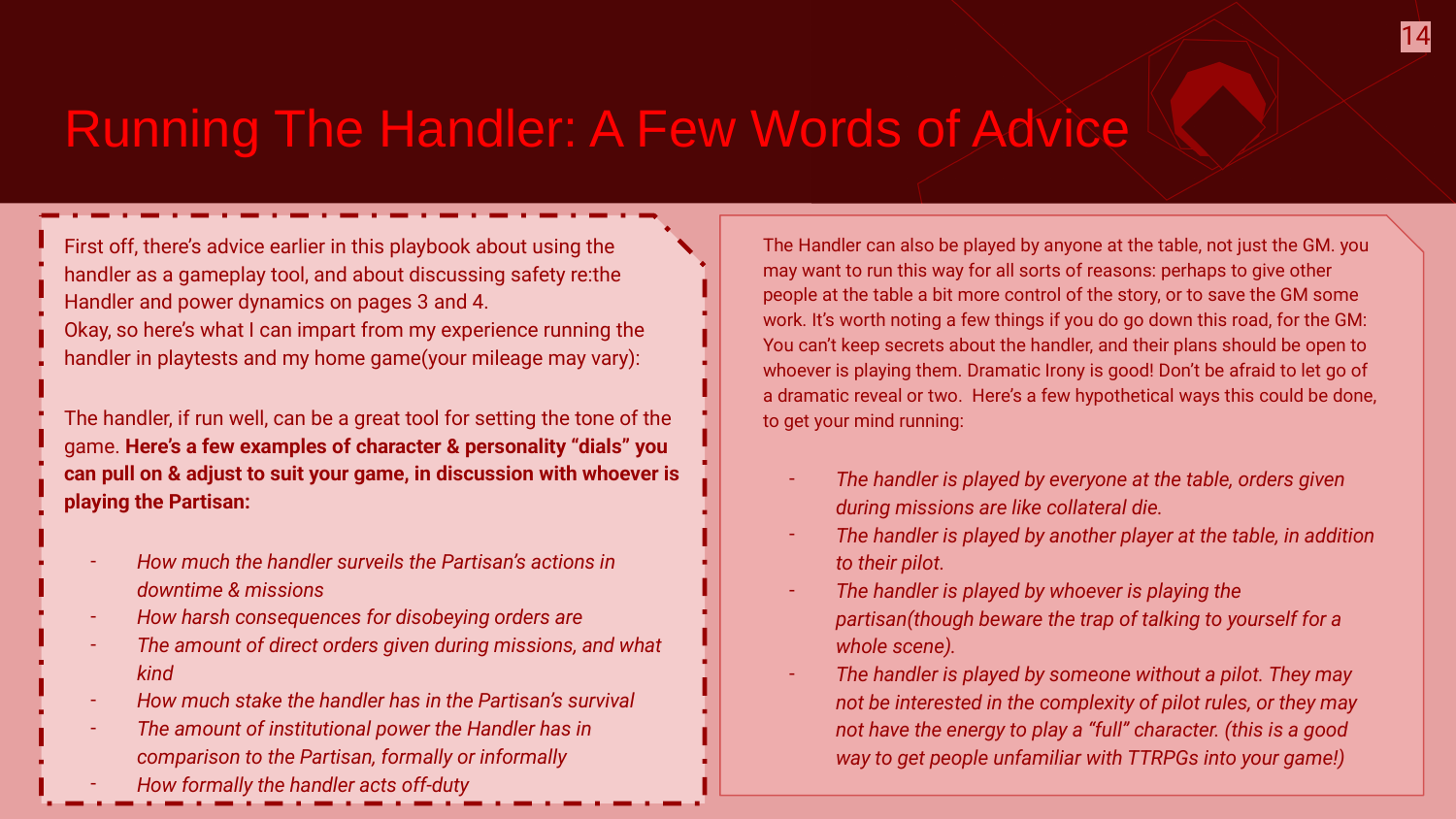

14
# Running The Handler: A Few Words of Advice

First off, there’s advice earlier in this playbook about using the handler as a gameplay tool, and about discussing safety re:the Handler and power dynamics on pages 3 and 4.                            	Okay, so here’s what I can impart from my experience running the handler in playtests and my home game(your mileage may vary):
The handler, if run well, can be a great tool for setting the tone of the game. Here’s a few examples of character & personality “dials” you can pull on & adjust to suit your game, in discussion with whoever is playing the Partisan:
How much the handler surveils the Partisan’s actions in downtime & missions
How harsh consequences for disobeying orders are
The amount of direct orders given during missions, and what kind
How much stake the handler has in the Partisan’s survival
The amount of institutional power the Handler has in comparison to the Partisan, formally or informally
How formally the handler acts off-duty

The Handler can also be played by anyone at the table, not just the GM. you may want to run this way for all sorts of reasons: perhaps to give other people at the table a bit more control of the story, or to save the GM some work. It’s worth noting a few things if you do go down this road, for the GM: You can’t keep secrets about the handler, and their plans should be open to whoever is playing them. Dramatic Irony is good! Don’t be afraid to let go of a dramatic reveal or two.  Here’s a few hypothetical ways this could be done, to get your mind running:
The handler is played by everyone at the table, orders given during missions are like collateral die.
The handler is played by another player at the table, in addition to their pilot.
The handler is played by whoever is playing the partisan(though beware the trap of talking to yourself for a whole scene).
The handler is played by someone without a pilot. They may not be interested in the complexity of pilot rules, or they may not have the energy to play a “full” character. (this is a good way to get people unfamiliar with TTRPGs into your game!)